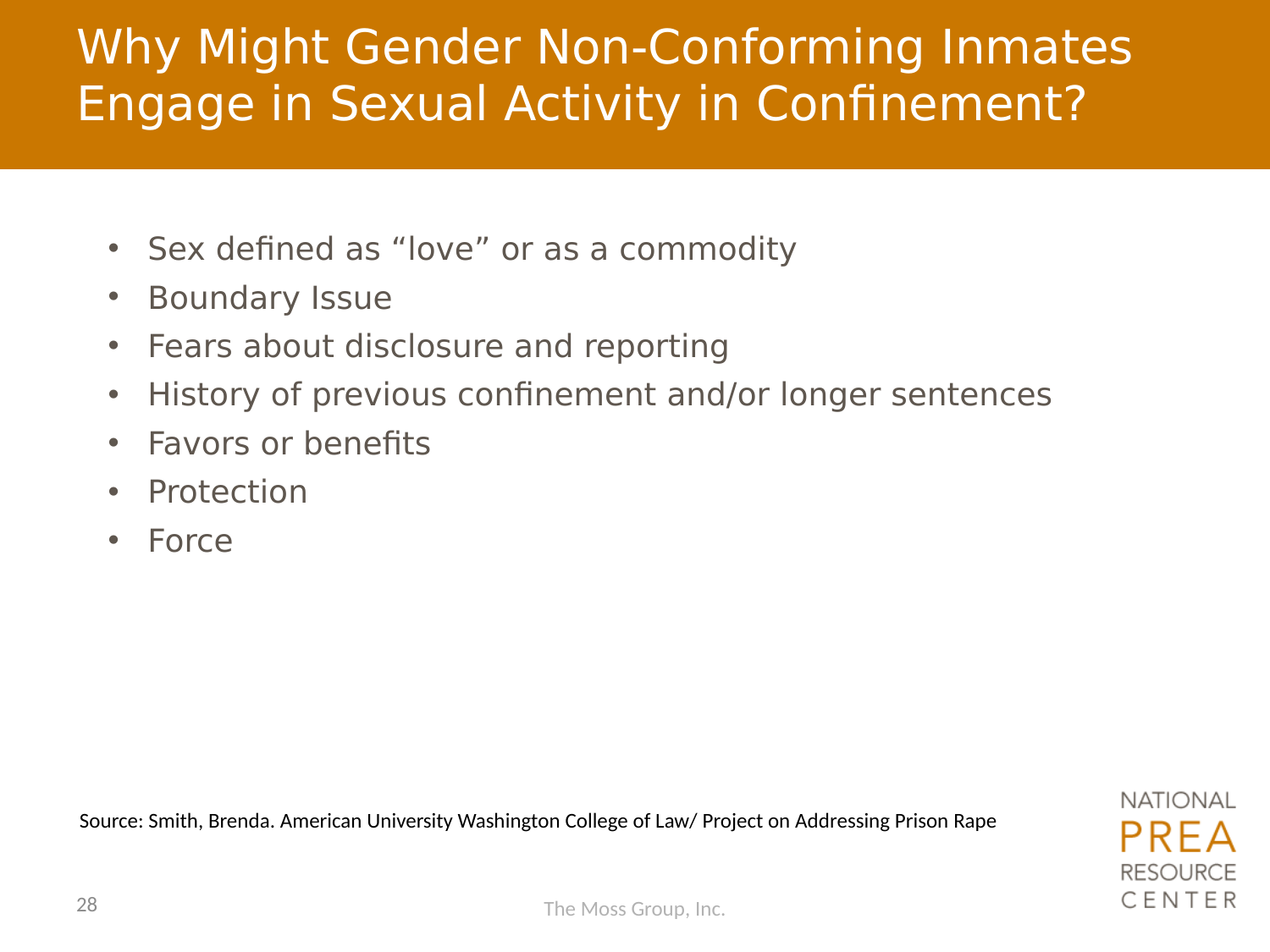

# Why Might Gender Non-Conforming Inmates Engage in Sexual Activity in Confinement?
Sex defined as “love” or as a commodity
Boundary Issue
Fears about disclosure and reporting
History of previous confinement and/or longer sentences
Favors or benefits
Protection
Force

Source: Smith, Brenda. American University Washington College of Law/ Project on Addressing Prison Rape
28
The Moss Group, Inc.